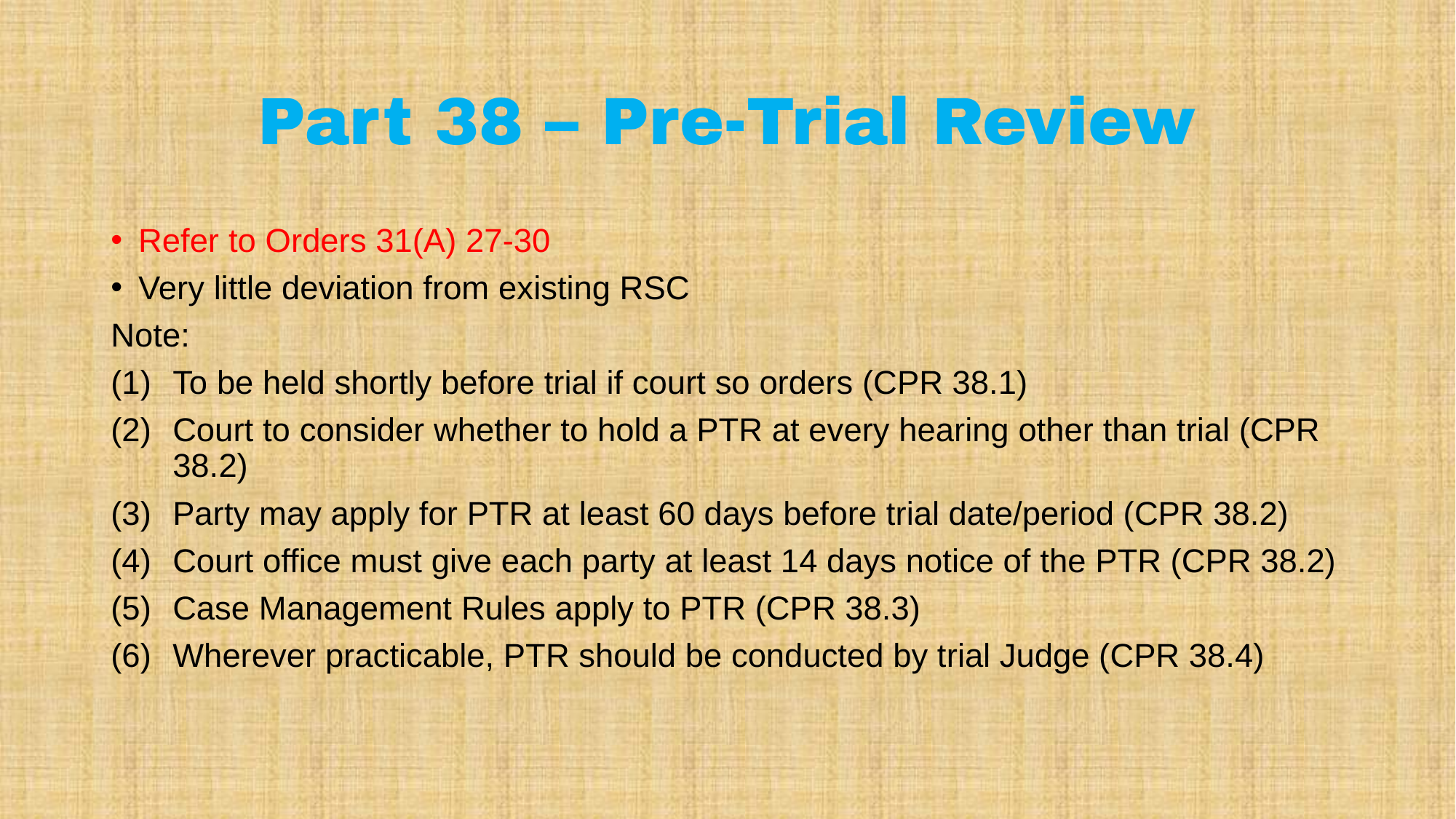

# Part 38 – Pre-Trial Review
Refer to Orders 31(A) 27-30
Very little deviation from existing RSC
Note:
To be held shortly before trial if court so orders (CPR 38.1)
Court to consider whether to hold a PTR at every hearing other than trial (CPR 38.2)
Party may apply for PTR at least 60 days before trial date/period (CPR 38.2)
Court office must give each party at least 14 days notice of the PTR (CPR 38.2)
Case Management Rules apply to PTR (CPR 38.3)
Wherever practicable, PTR should be conducted by trial Judge (CPR 38.4)